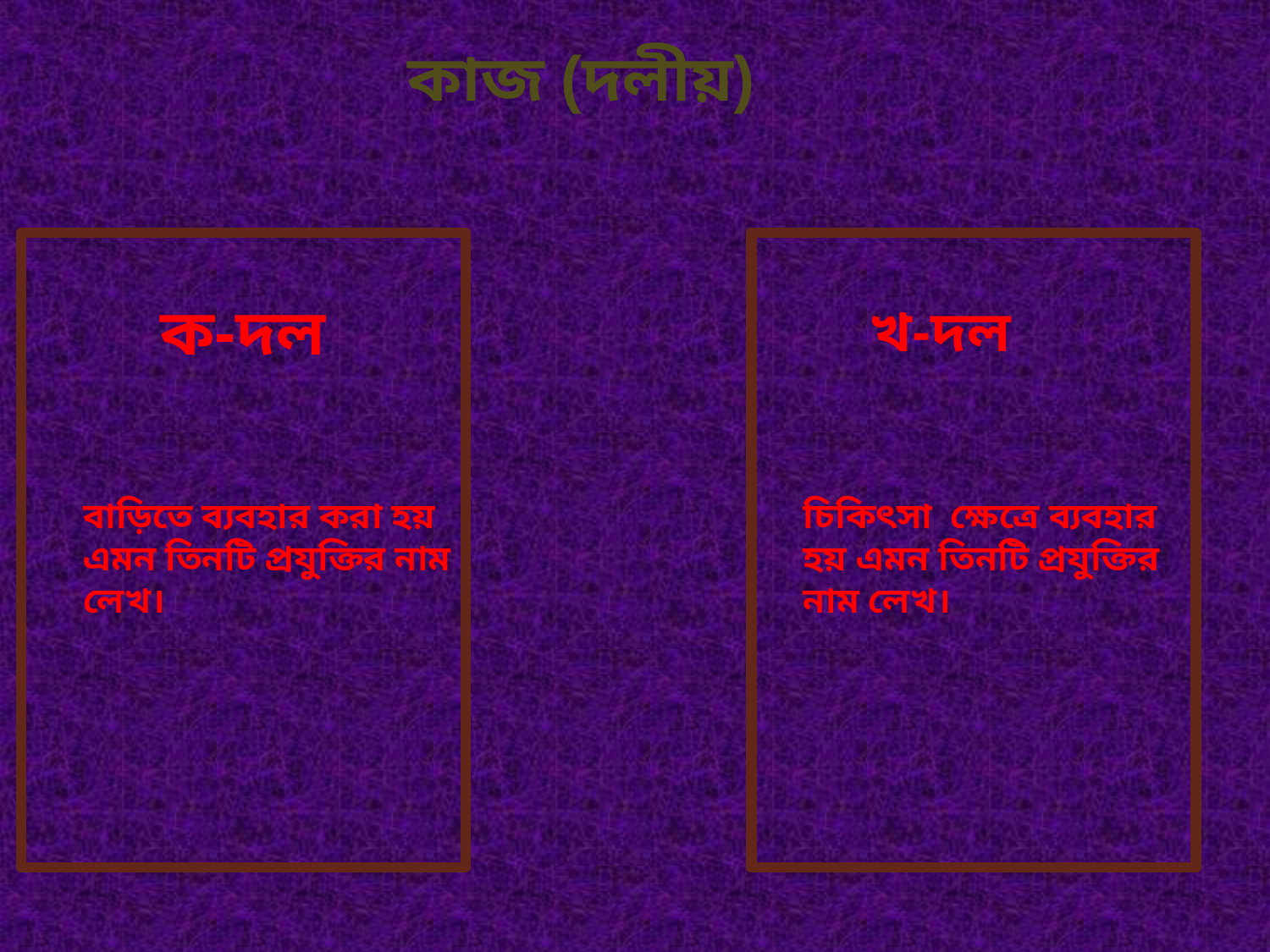

কাজ (দলীয়)

ক-দল
খ-দল
বাড়িতে ব্যবহার করা হয়
এমন তিনটি প্রযুক্তির নাম
লেখ।

চিকিৎসা  ক্ষেত্রে ব্যবহার
হয় এমন তিনটি প্রযুক্তির
নাম লেখ।